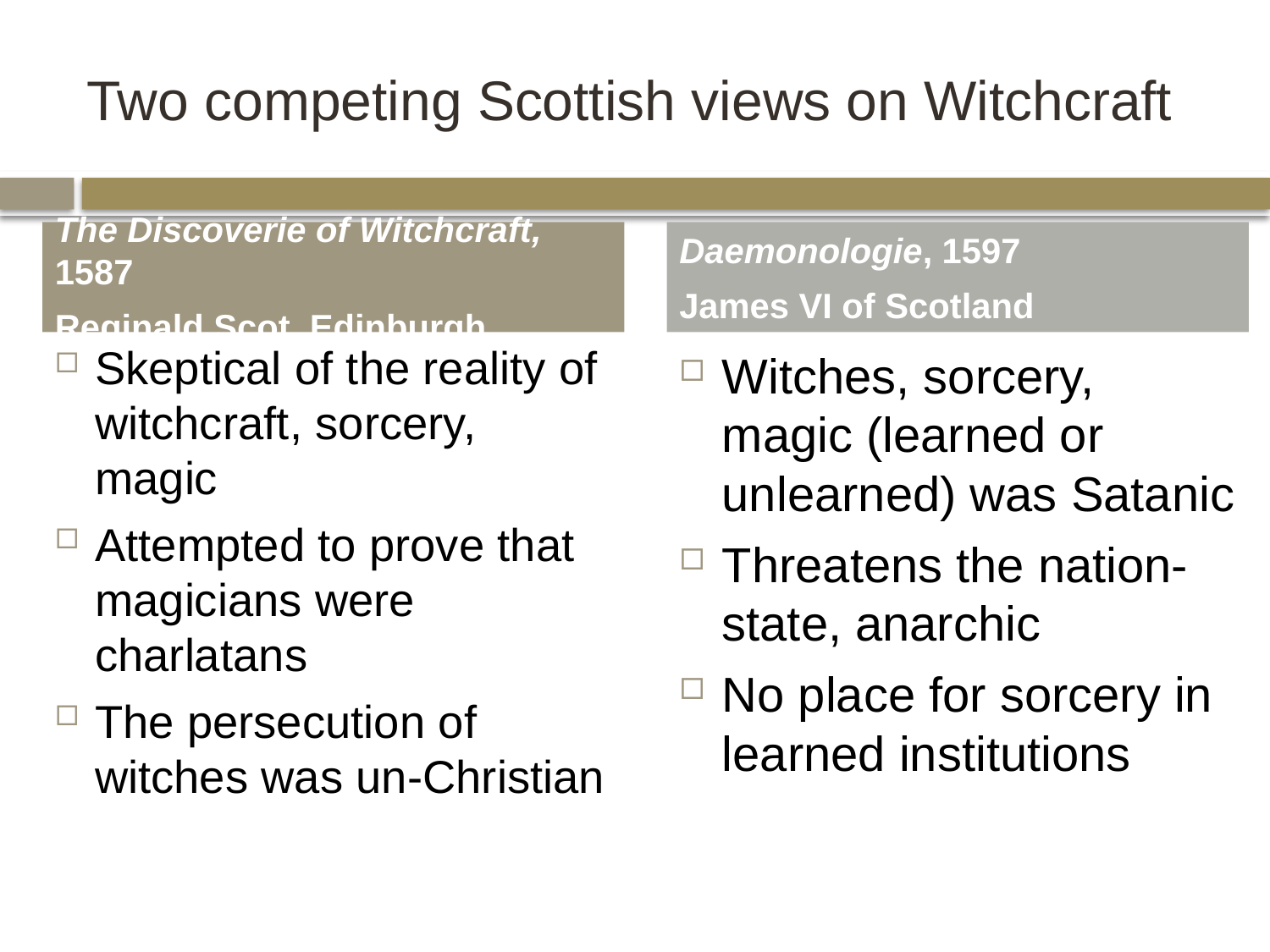

# Two competing Scottish views on Witchcraft
The Discoverie of Witchcraft, 1587
Reginald Scot, Edinburgh
Daemonologie, 1597
James VI of Scotland
Skeptical of the reality of witchcraft, sorcery, magic
Attempted to prove that magicians were charlatans
The persecution of witches was un-Christian
Witches, sorcery, magic (learned or unlearned) was Satanic
Threatens the nation-state, anarchic
No place for sorcery in learned institutions